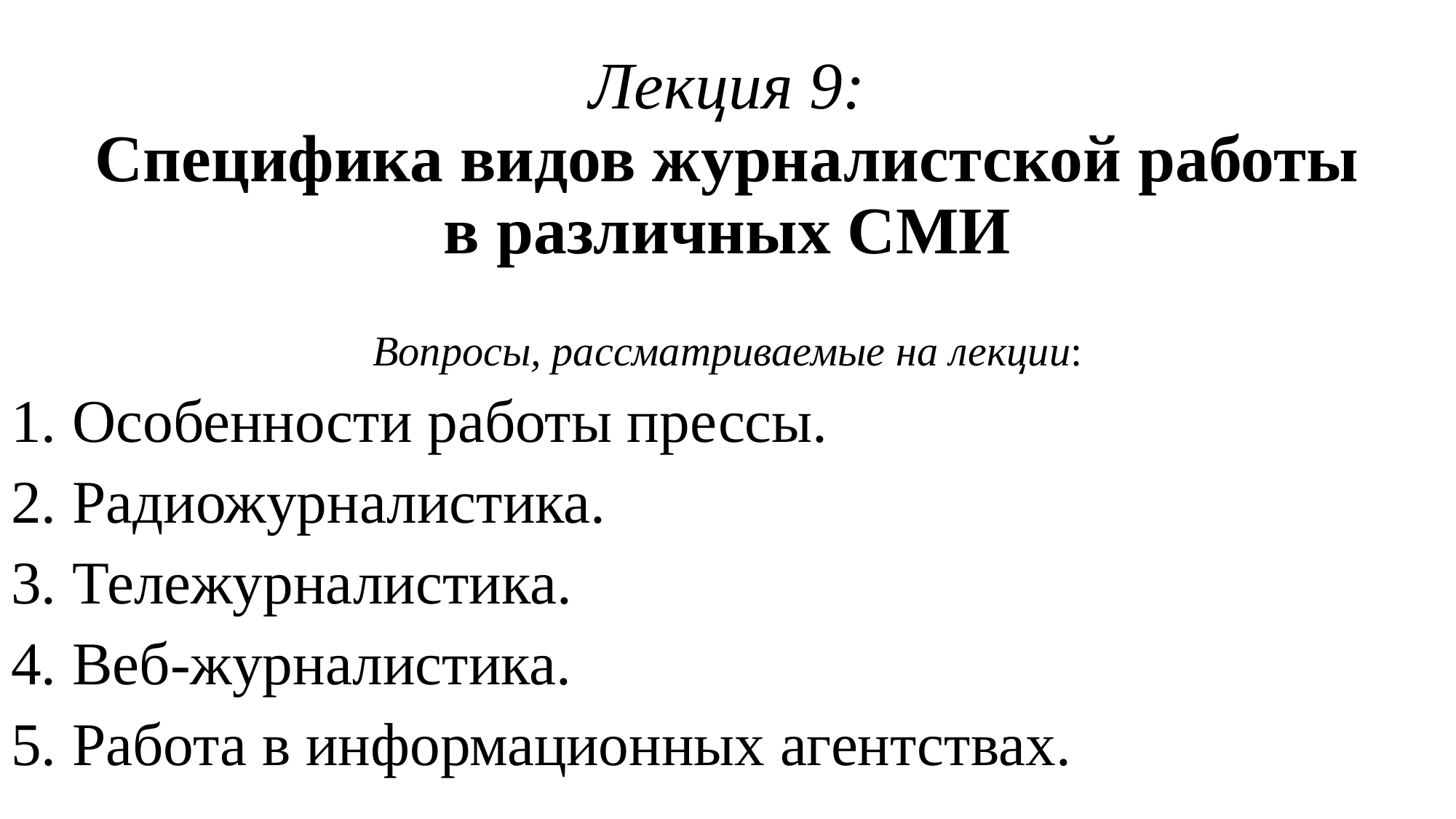

# Лекция 9: Специфика видов журналистской работы в различных СМИ
Вопросы, рассматриваемые на лекции:
Особенности работы прессы.
Радиожурналистика.
Тележурналистика.
Веб-журналистика.
Работа в информационных агентствах.